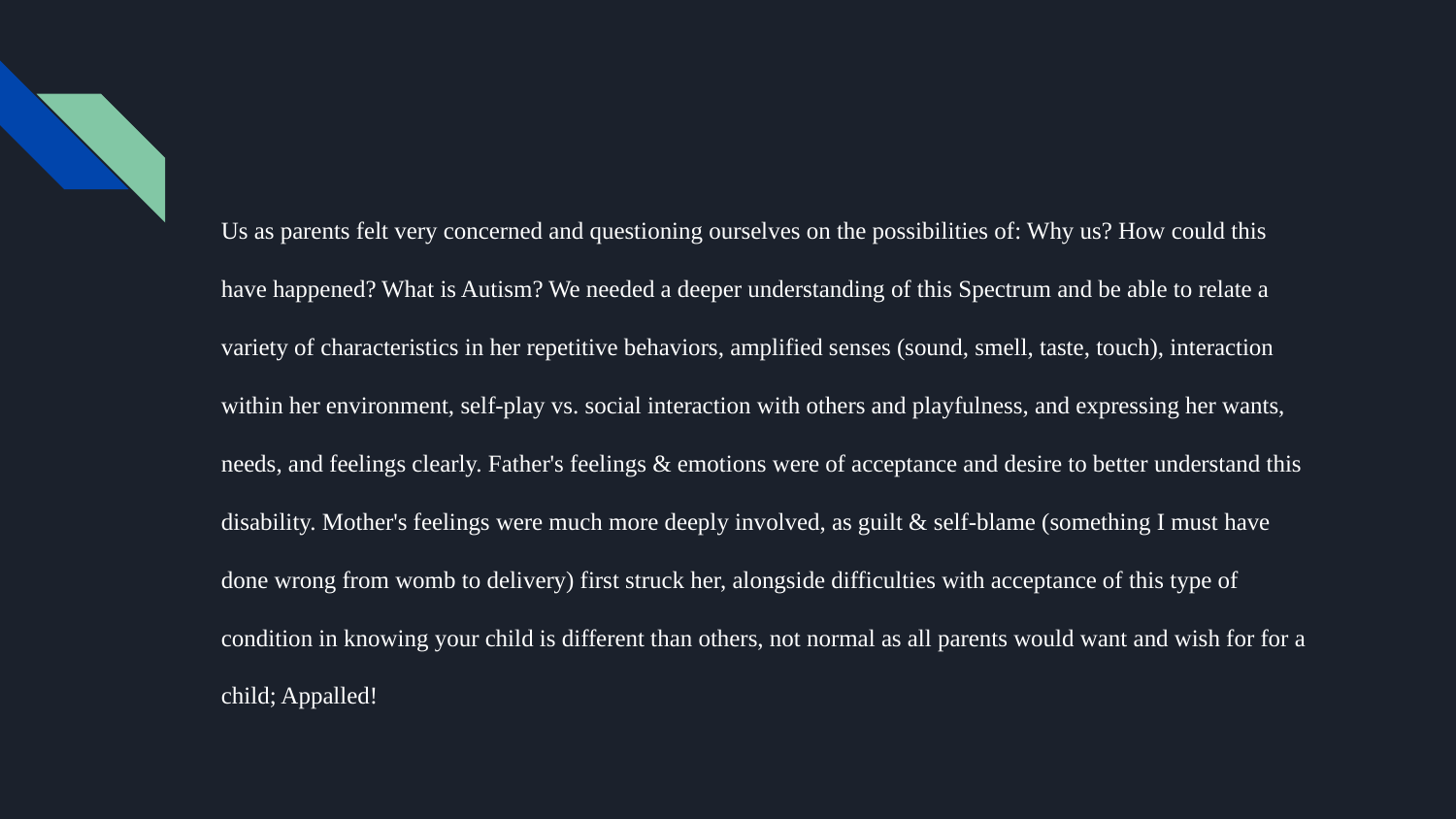

Us as parents felt very concerned and questioning ourselves on the possibilities of: Why us? How could this have happened? What is Autism? We needed a deeper understanding of this Spectrum and be able to relate a variety of characteristics in her repetitive behaviors, amplified senses (sound, smell, taste, touch), interaction within her environment, self-play vs. social interaction with others and playfulness, and expressing her wants, needs, and feelings clearly. Father's feelings & emotions were of acceptance and desire to better understand this disability. Mother's feelings were much more deeply involved, as guilt & self-blame (something I must have done wrong from womb to delivery) first struck her, alongside difficulties with acceptance of this type of condition in knowing your child is different than others, not normal as all parents would want and wish for for a child; Appalled!